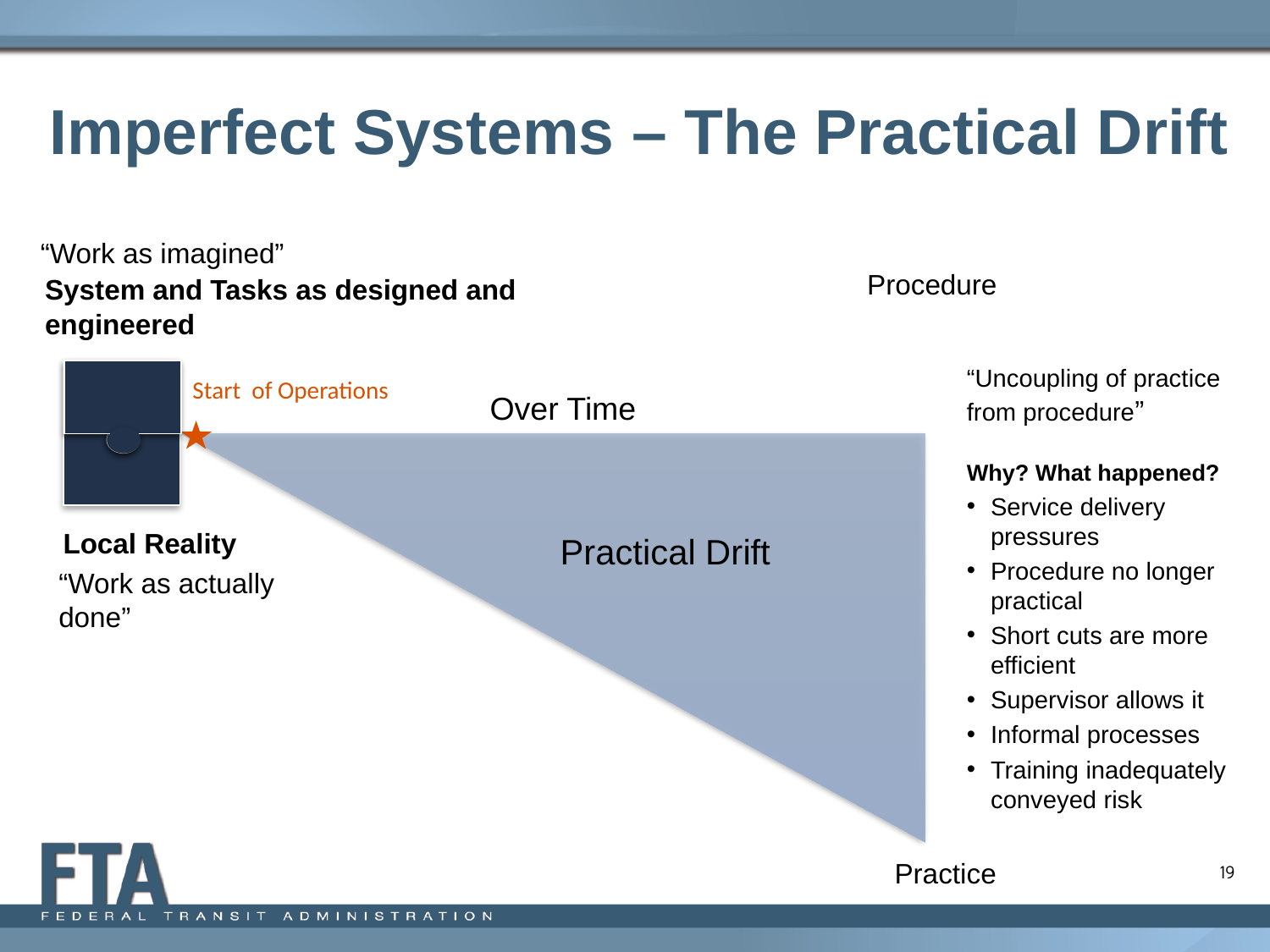

# Imperfect Systems – The Practical Drift
“Work as imagined”
Procedure
System and Tasks as designed and engineered
“Uncoupling of practice from procedure”

Start  of Operations
Over Time

Practical Drift
Why? What happened?
Service delivery pressures
Procedure no longer practical
Short cuts are more efficient
Supervisor allows it
Informal processes
Training inadequately conveyed risk

Local Reality
“Work as actually done”
Practice
19